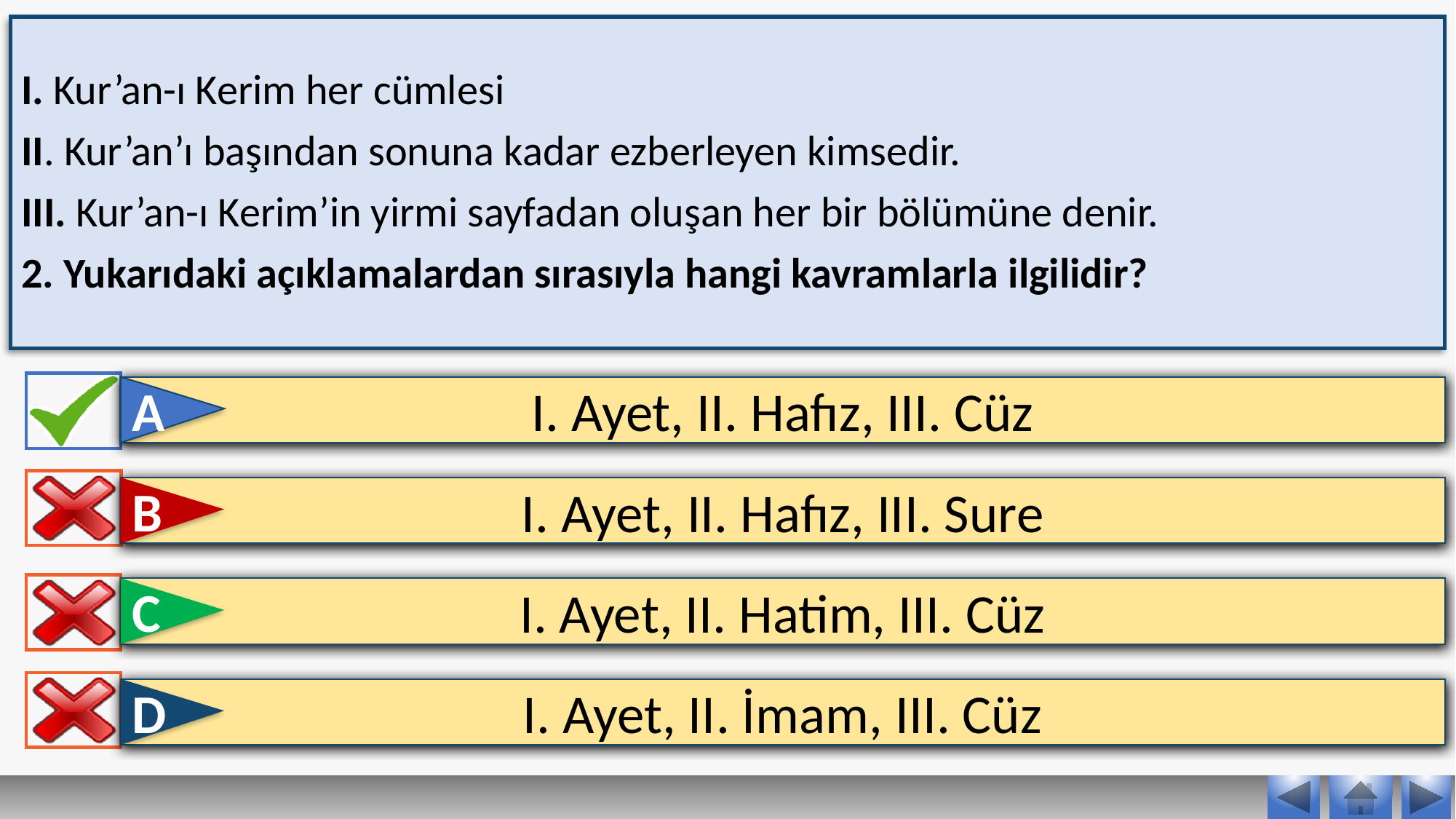

I. Kur’an-ı Kerim her cümlesi
II. Kur’an’ı başından sonuna kadar ezberleyen kimsedir.
III. Kur’an-ı Kerim’in yirmi sayfadan oluşan her bir bölümüne denir.
2. Yukarıdaki açıklamalardan sırasıyla hangi kavramlarla ilgilidir?

A
I. Ayet, II. Hafız, III. Cüz

B
I. Ayet, II. Hafız, III. Sure

C
I. Ayet, II. Hatim, III. Cüz

D
I. Ayet, II. İmam, III. Cüz